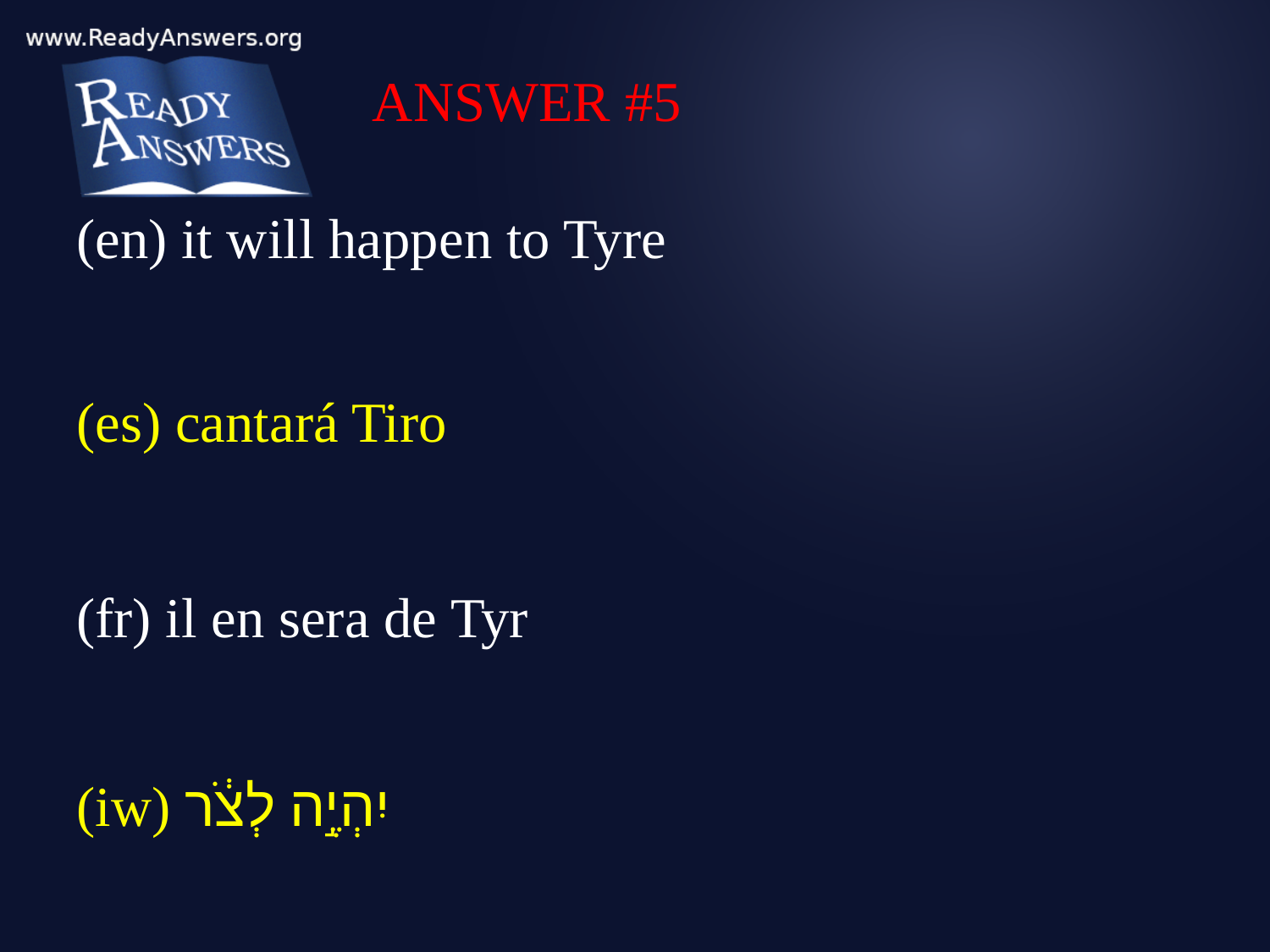

ANSWER #5
(en) it will happen to Tyre
(es) cantará Tiro
(fr) il en sera de Tyr
(iw) יִהְיֶ֣ה לְצֹ֔ר